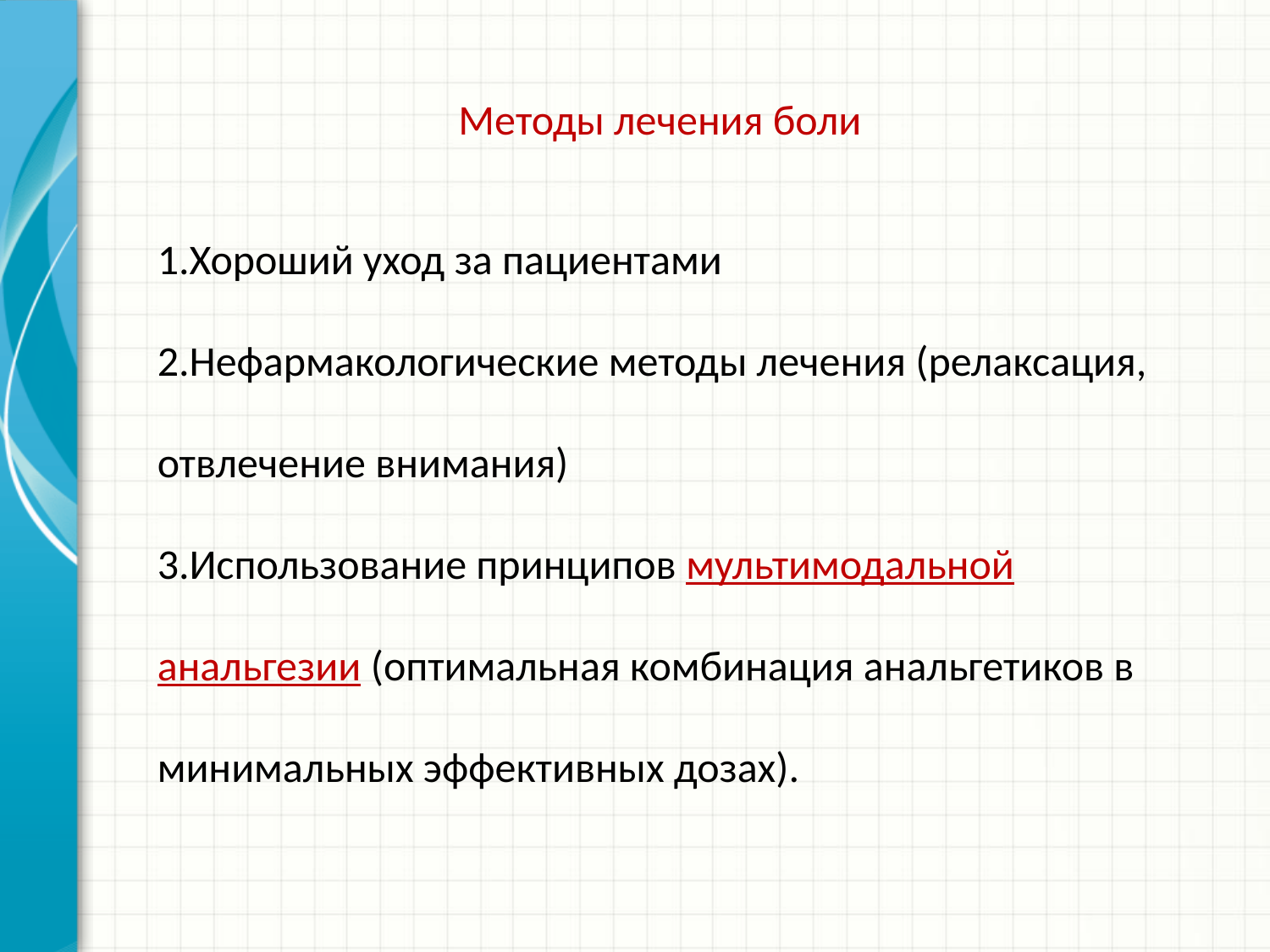

Методы лечения боли

1.Хороший уход за пациентами
2.Нефармакологические методы лечения (релаксация, отвлечение внимания)
3.Использование принципов мультимодальной анальгезии (оптимальная комбинация анальгетиков в минимальных эффективных дозах).